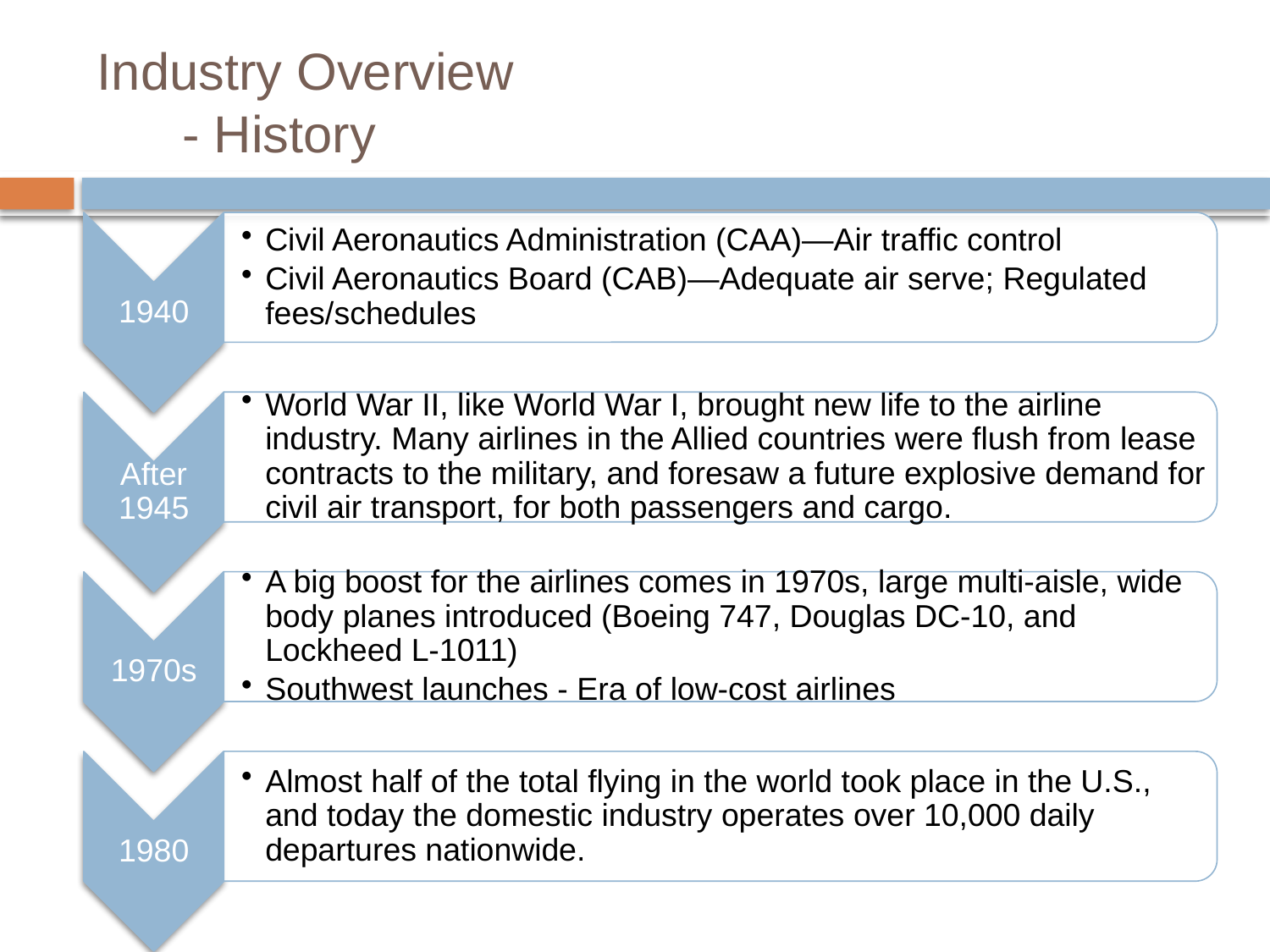

# Industry Overview - History
1940
Civil Aeronautics Administration (CAA)—Air traffic control
Civil Aeronautics Board (CAB)—Adequate air serve; Regulated fees/schedules
After 1945
World War II, like World War I, brought new life to the airline industry. Many airlines in the Allied countries were flush from lease contracts to the military, and foresaw a future explosive demand for civil air transport, for both passengers and cargo.
1970s
A big boost for the airlines comes in 1970s, large multi-aisle, wide body planes introduced (Boeing 747, Douglas DC-10, and Lockheed L-1011)
Southwest launches - Era of low-cost airlines
1980
Almost half of the total flying in the world took place in the U.S., and today the domestic industry operates over 10,000 daily departures nationwide.